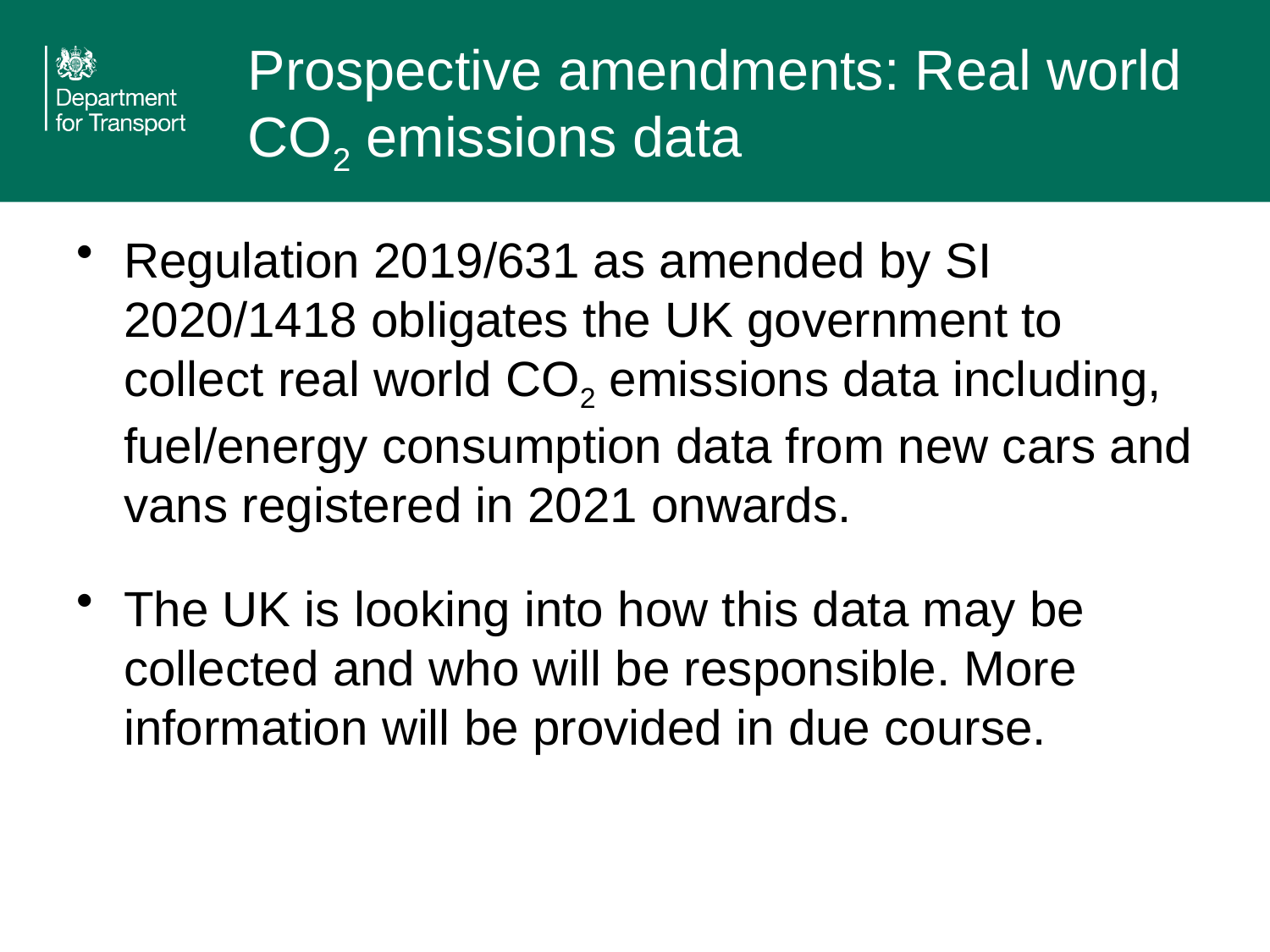

# Prospective amendments: Real world CO2 emissions data
Regulation 2019/631 as amended by SI 2020/1418 obligates the UK government to collect real world CO2 emissions data including, fuel/energy consumption data from new cars and vans registered in 2021 onwards.

The UK is looking into how this data may be collected and who will be responsible. More information will be provided in due course.